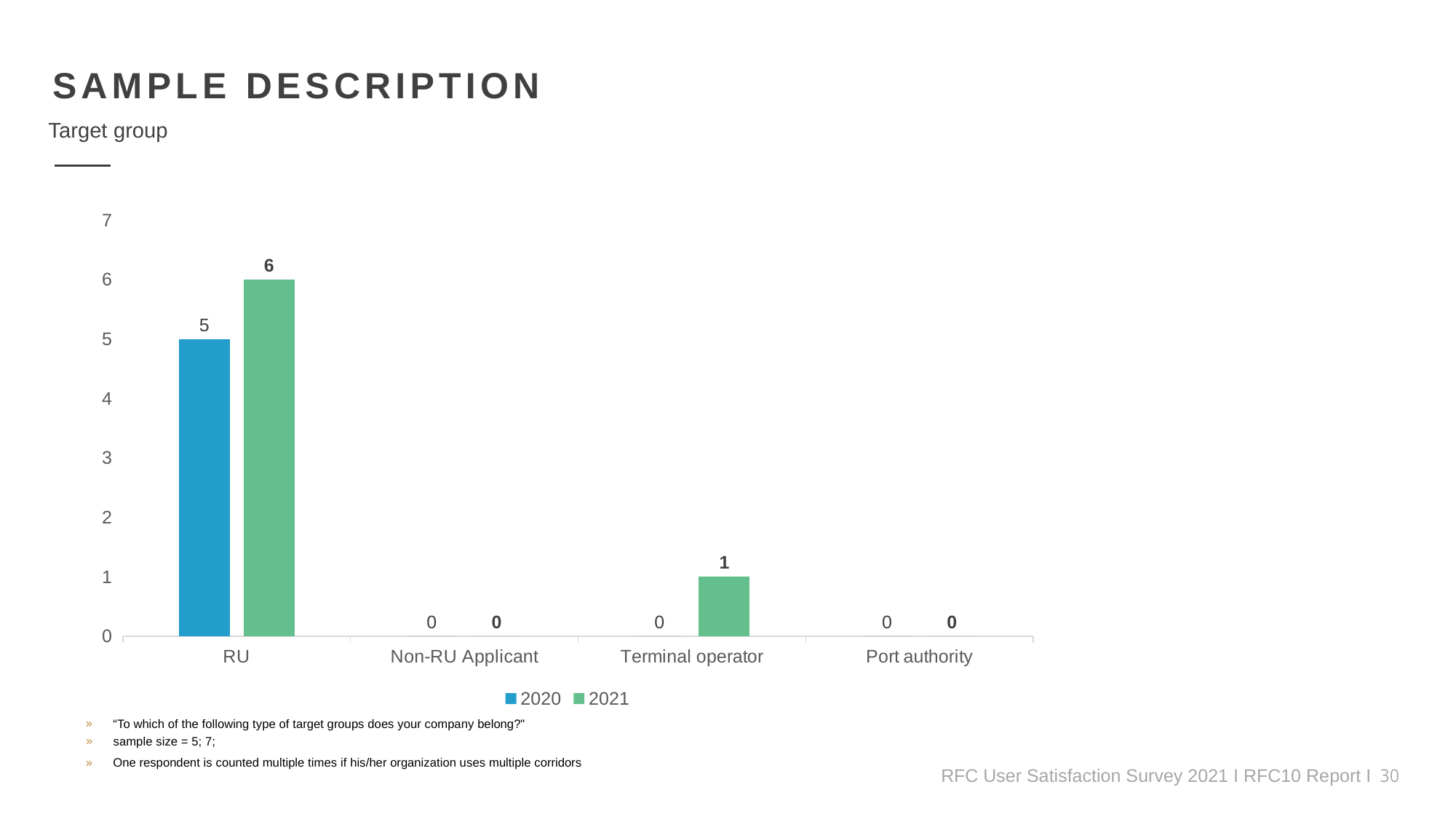

SAMPLE DESCRIPTION
Target group

### Chart

| Category | 2020 | 2021 |
|---|---|---|
| RU | 5.0 | 6.0 |
| Non-RU Applicant | 0.0 | 0.0 |
| Terminal operator | 0.0 | 1.0 |
| Port authority | 0.0 | 0.0 |
“To which of the following type of target groups does your company belong?"
sample size = 5; 7;
One respondent is counted multiple times if his/her organization uses multiple corridors